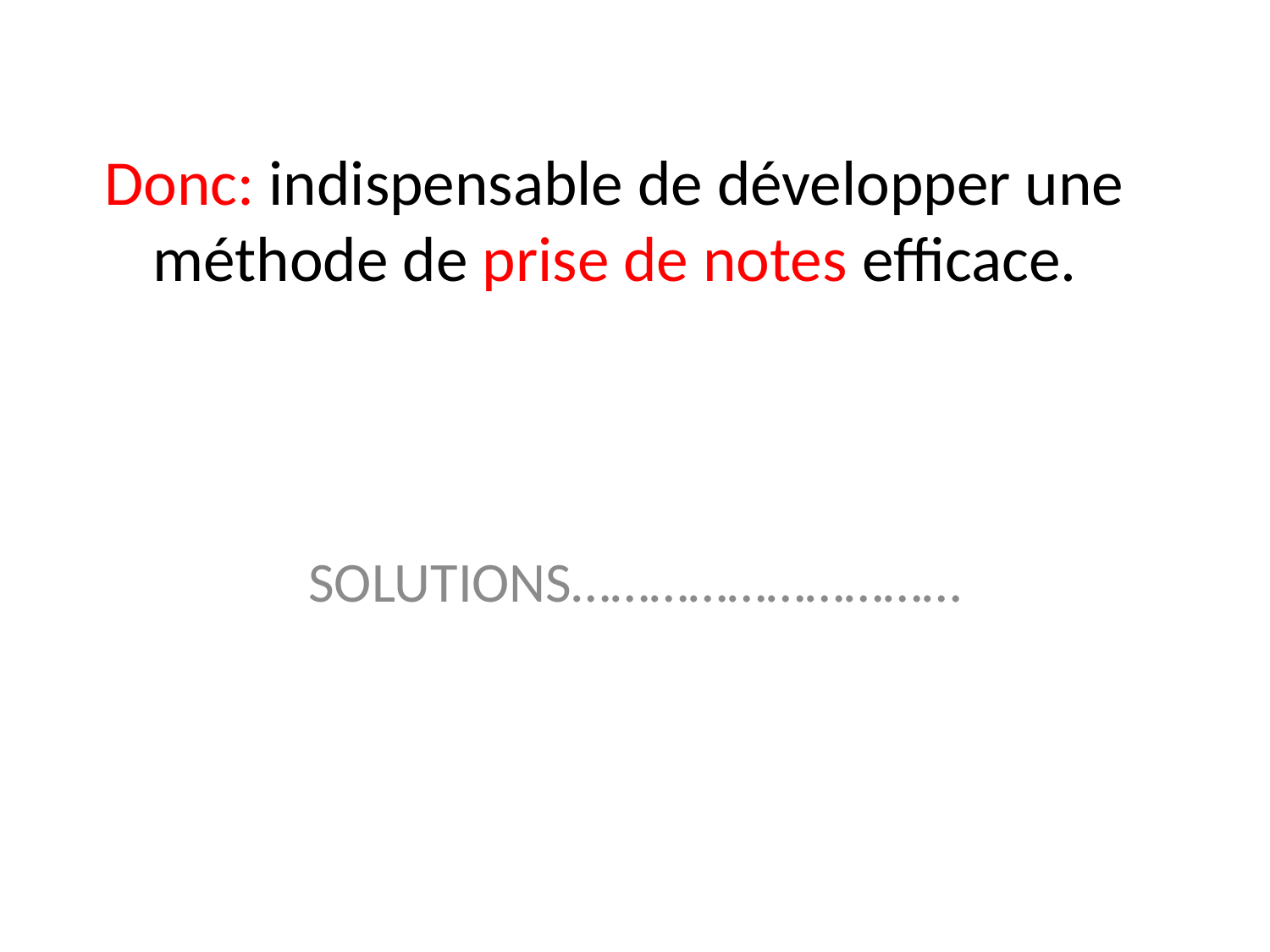

# Donc: indispensable de développer une méthode de prise de notes efficace.
SOLUTIONS…………………………